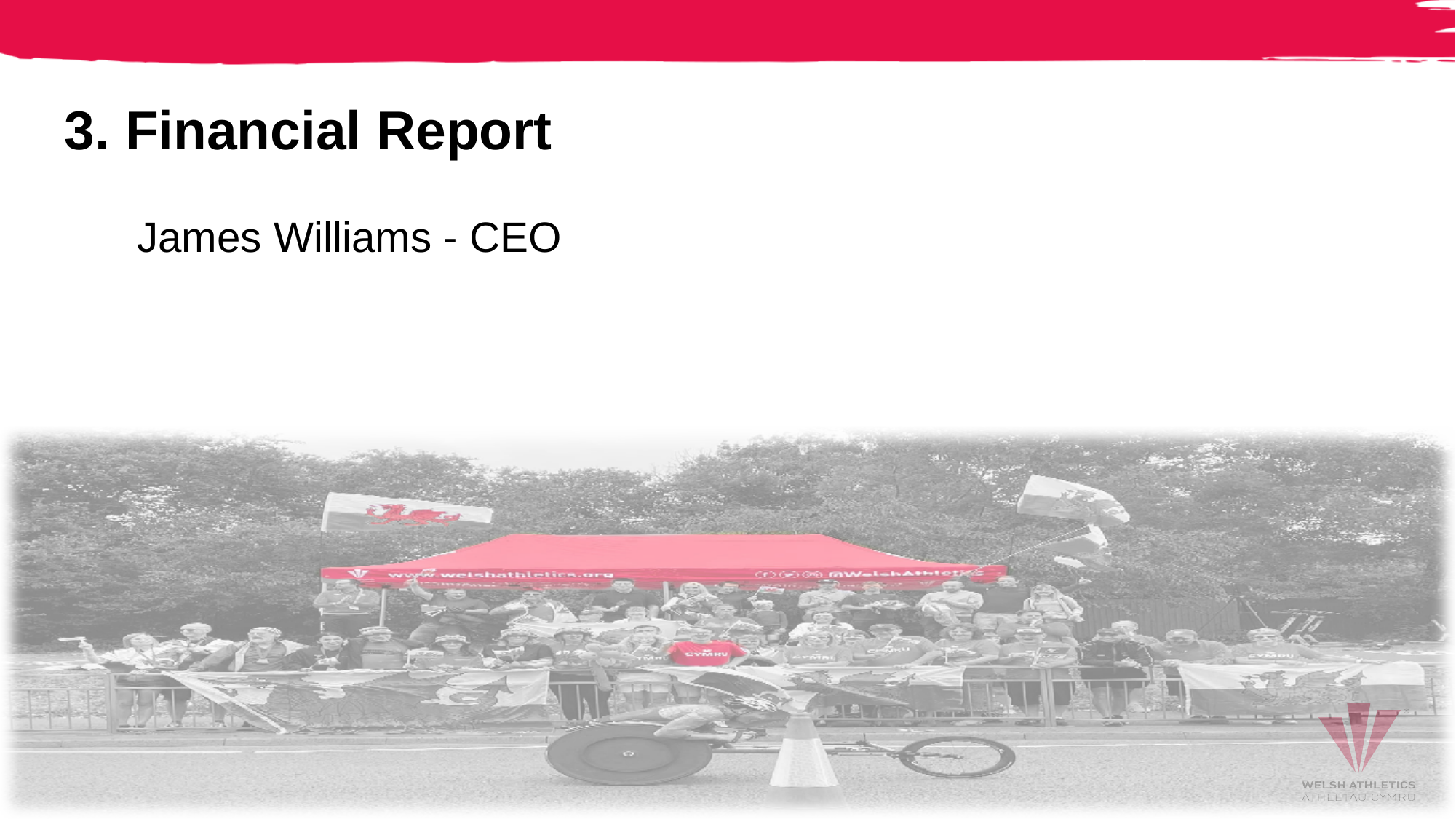

# 3. Financial Report
James Williams - CEO